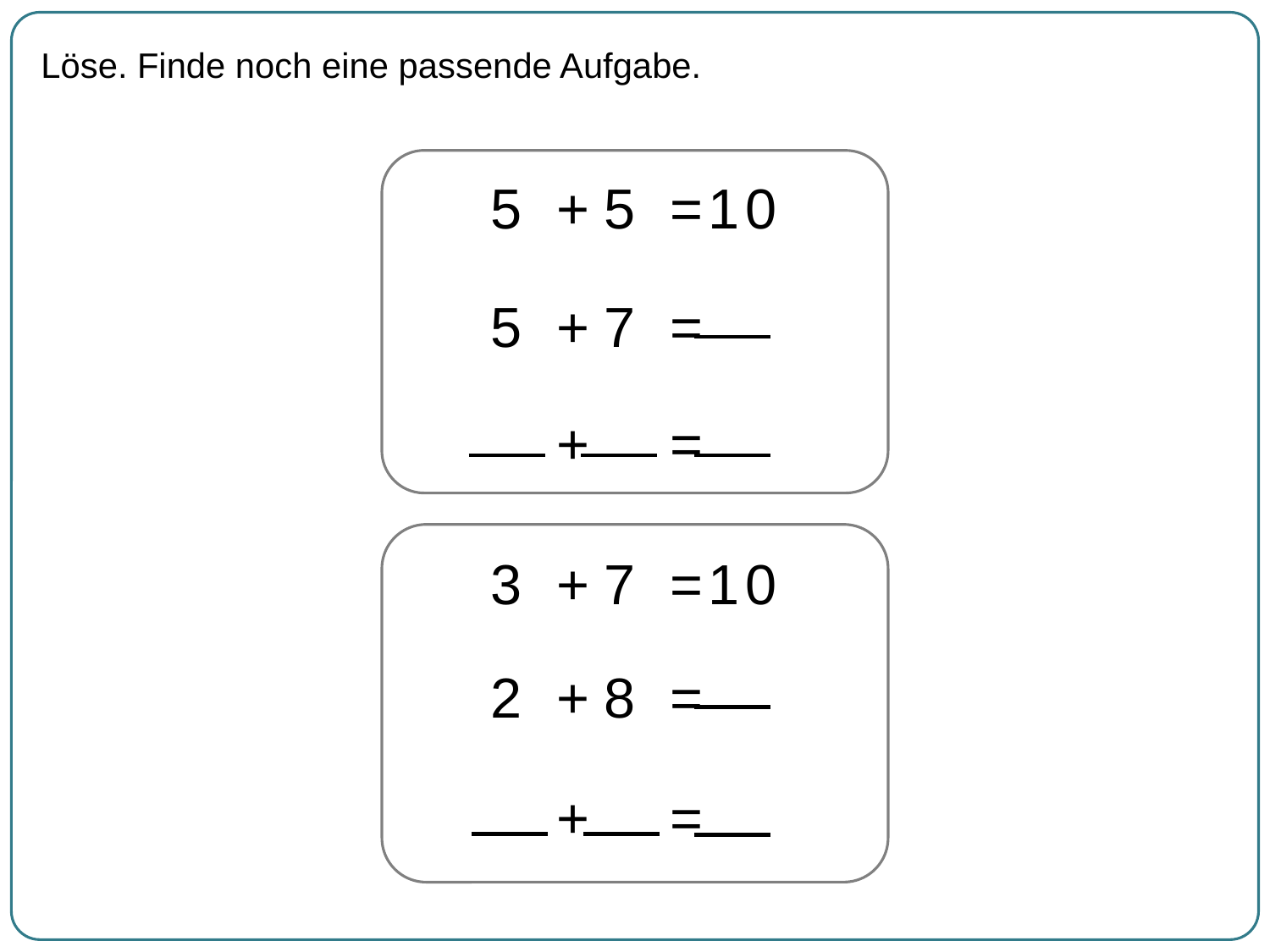

Löse. Finde noch eine passende Aufgabe.

| 5 | + | 5 | = | 1 | 0 |
| --- | --- | --- | --- | --- | --- |
| 5 | + | 7 | = |  |  |
| --- | --- | --- | --- | --- | --- |
|  |  | + |  |  | = |  |  |
| --- | --- | --- | --- | --- | --- | --- | --- |

| 3 | + | 7 | = | 1 | 0 |
| --- | --- | --- | --- | --- | --- |
| 2 | + | 8 | = |  |  |
| --- | --- | --- | --- | --- | --- |
|  |  | + |  |  | = |  |  |
| --- | --- | --- | --- | --- | --- | --- | --- |